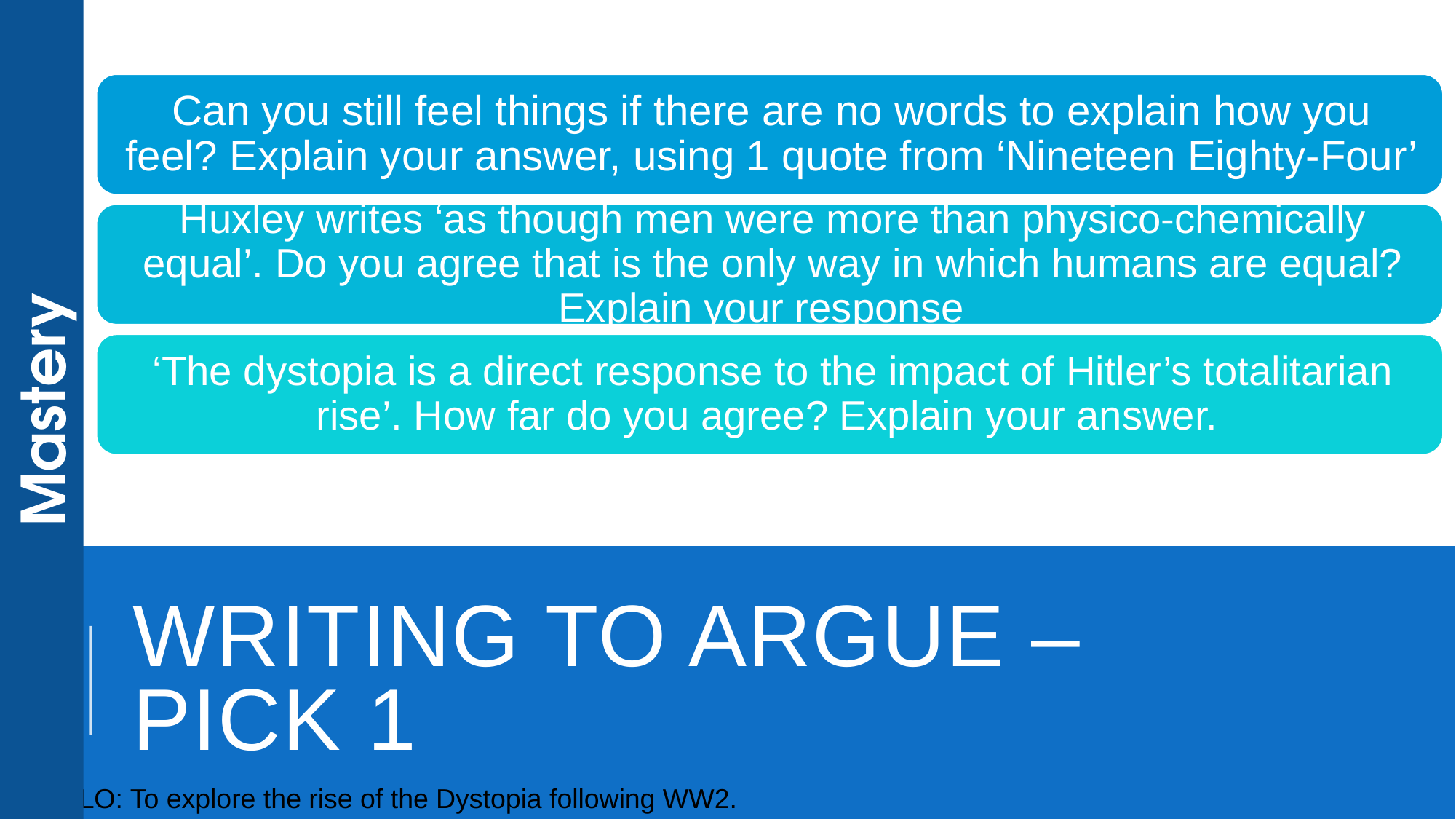

Can you still feel things if there are no words to explain how you feel? Explain your answer, using 1 quote from ‘Nineteen Eighty-Four’
Huxley writes ‘as though men were more than physico-chemically equal’. Do you agree that is the only way in which humans are equal? Explain your response
‘The dystopia is a direct response to the impact of Hitler’s totalitarian rise’. How far do you agree? Explain your answer.
Mastery

# Writing to argue – PICK 1
LO: To explore the rise of the Dystopia following WW2.